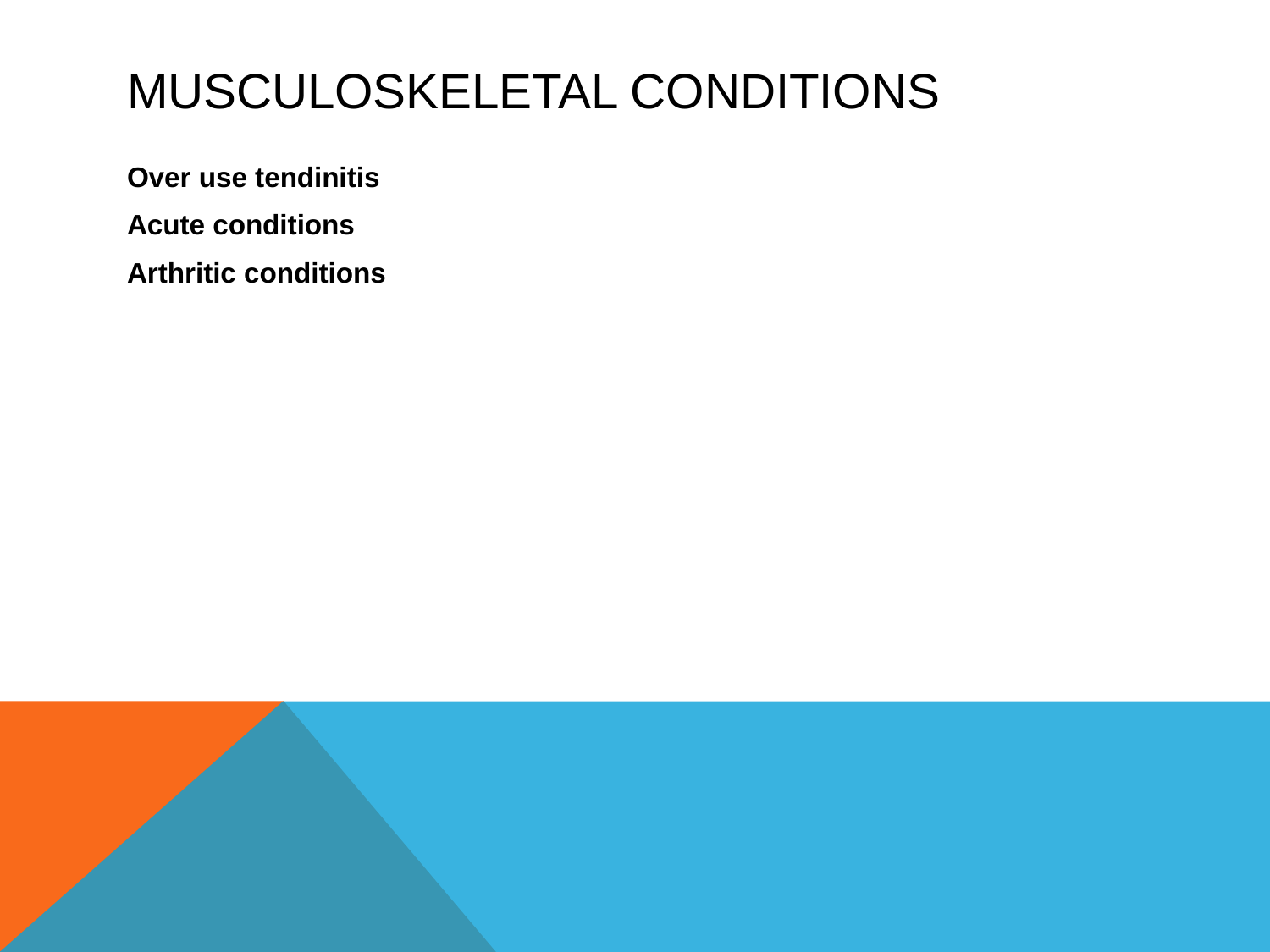

# Musculoskeletal conditions
Over use tendinitis
Acute conditions
Arthritic conditions